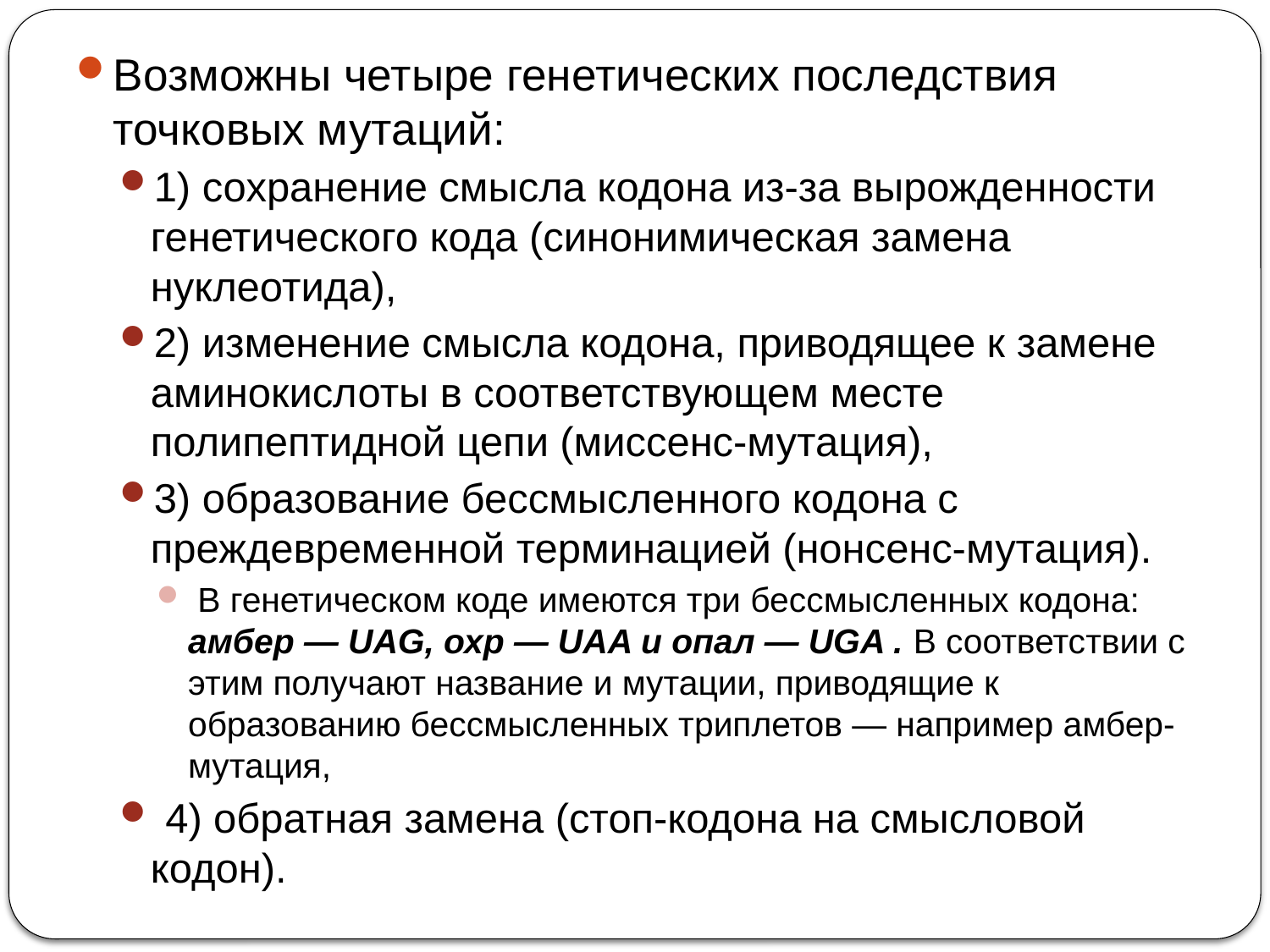

Возможны четыре генетических последствия точковых мутаций:
1) сохранение смысла кодона из-за вырожденности генетического кода (синонимическая замена нуклеотида),
2) изменение смысла кодона, приводящее к замене аминокислоты в соответствующем месте полипептидной цепи (миссенс-мутация),
3) образование бессмысленного кодона с преждевременной терминацией (нонсенс-мутация).
 В генетическом коде имеются три бессмысленных кодона: амбер — UAG, охр — UAA и опал — UGA . В соответствии с этим получают название и мутации, приводящие к образованию бессмысленных триплетов — например амбер-мутация,
 4) обратная замена (стоп-кодона на смысловой кодон).